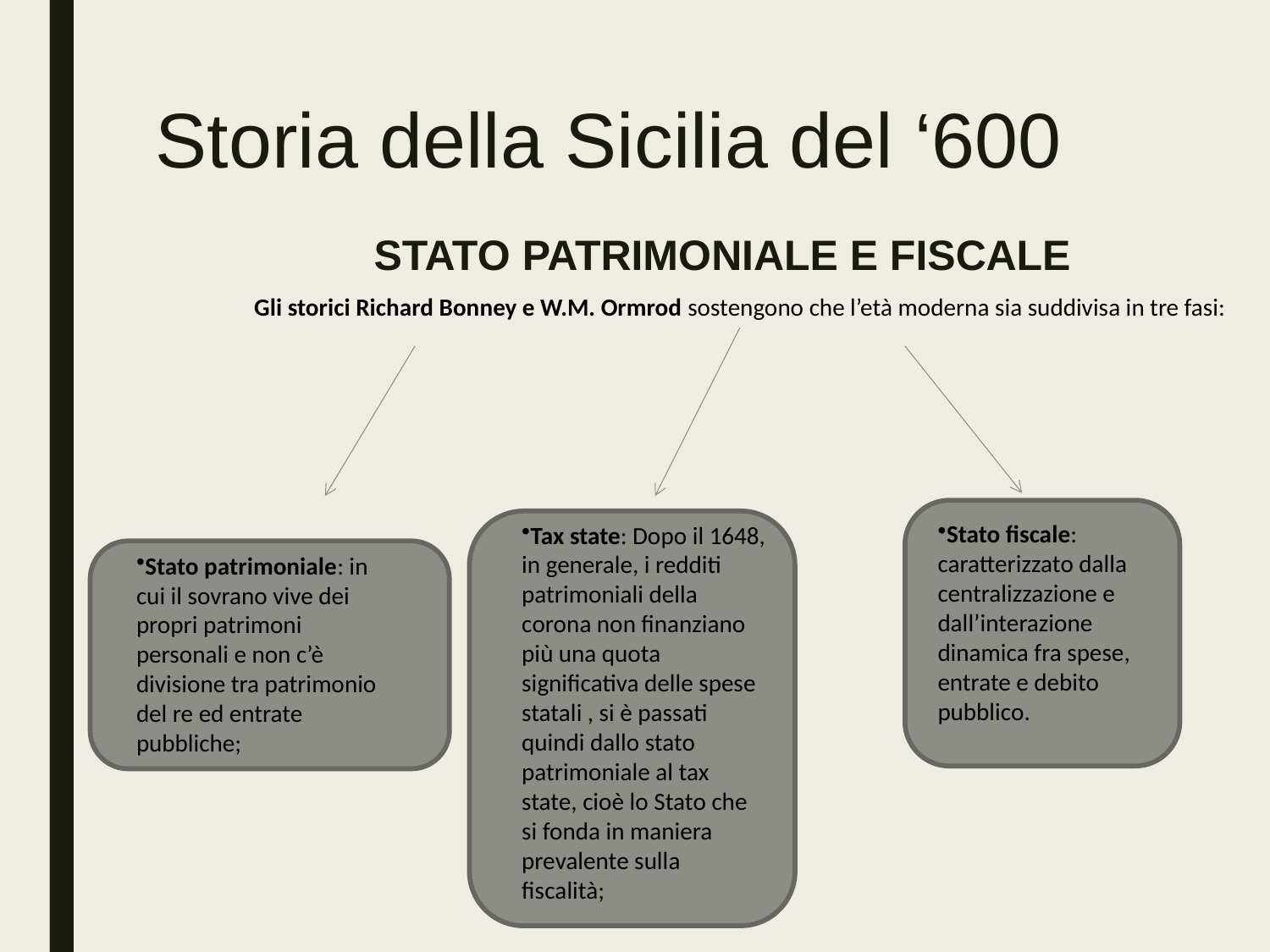

# Storia della Sicilia del ‘600
                         STATO PATRIMONIALE E FISCALE
Gli storici Richard Bonney e W.M. Ormrod sostengono che l’età moderna sia suddivisa in tre fasi:

Tax state: Dopo il 1648, in generale, i redditi patrimoniali della corona non finanziano più una quota significativa delle spese statali , si è passati quindi dallo stato patrimoniale al tax state, cioè lo Stato che si fonda in maniera prevalente sulla fiscalità;
Stato fiscale: caratterizzato dalla centralizzazione e dall’interazione dinamica fra spese, entrate e debito pubblico.

Stato patrimoniale: in cui il sovrano vive dei propri patrimoni personali e non c’è divisione tra patrimonio del re ed entrate pubbliche;